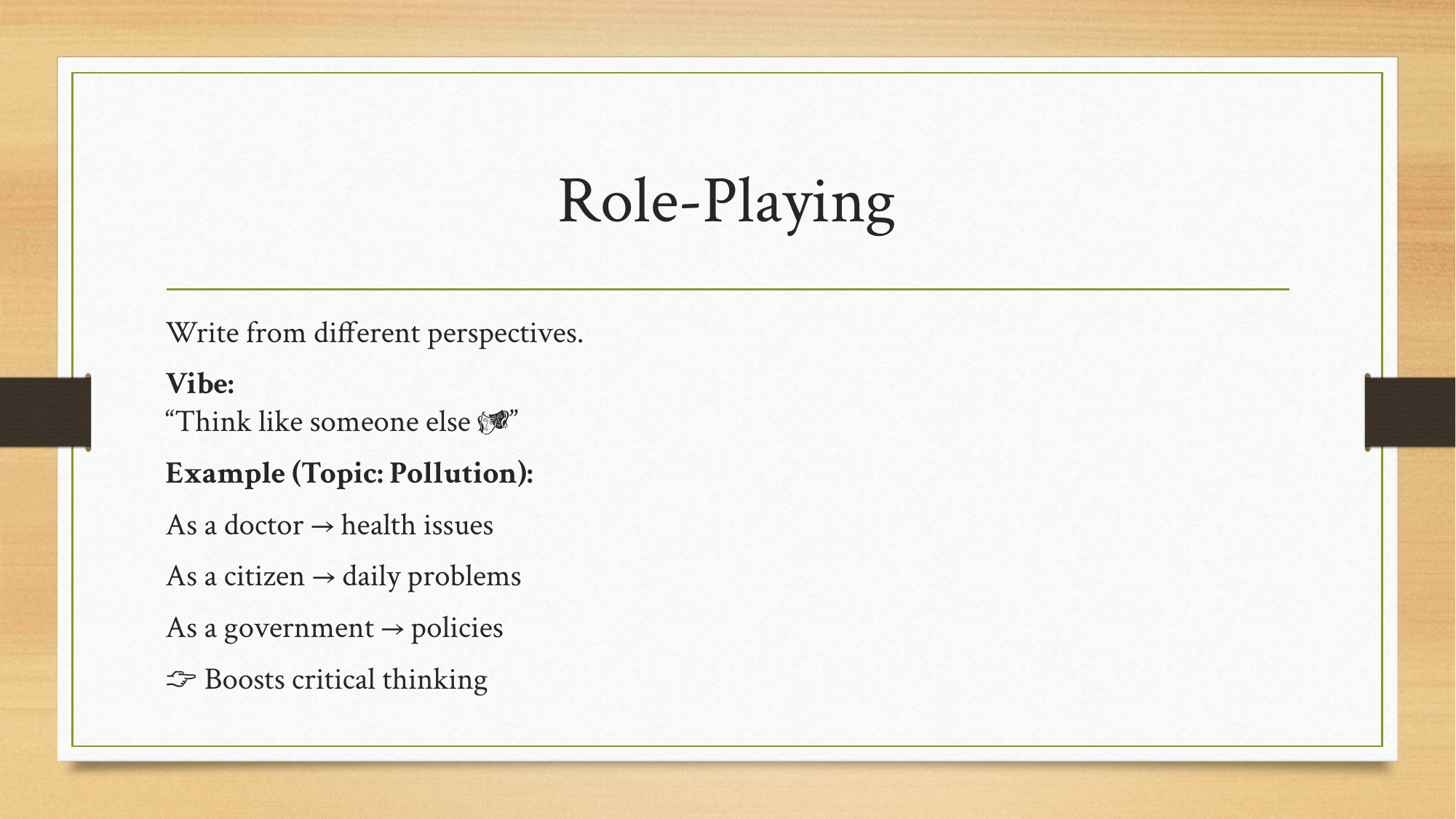

# Role-Playing
Write from different perspectives.
Vibe:
“Think like someone else 🎭”
Example (Topic: Pollution):
As a doctor → health issues
As a citizen → daily problems
As a government → policies
👉 Boosts critical thinking